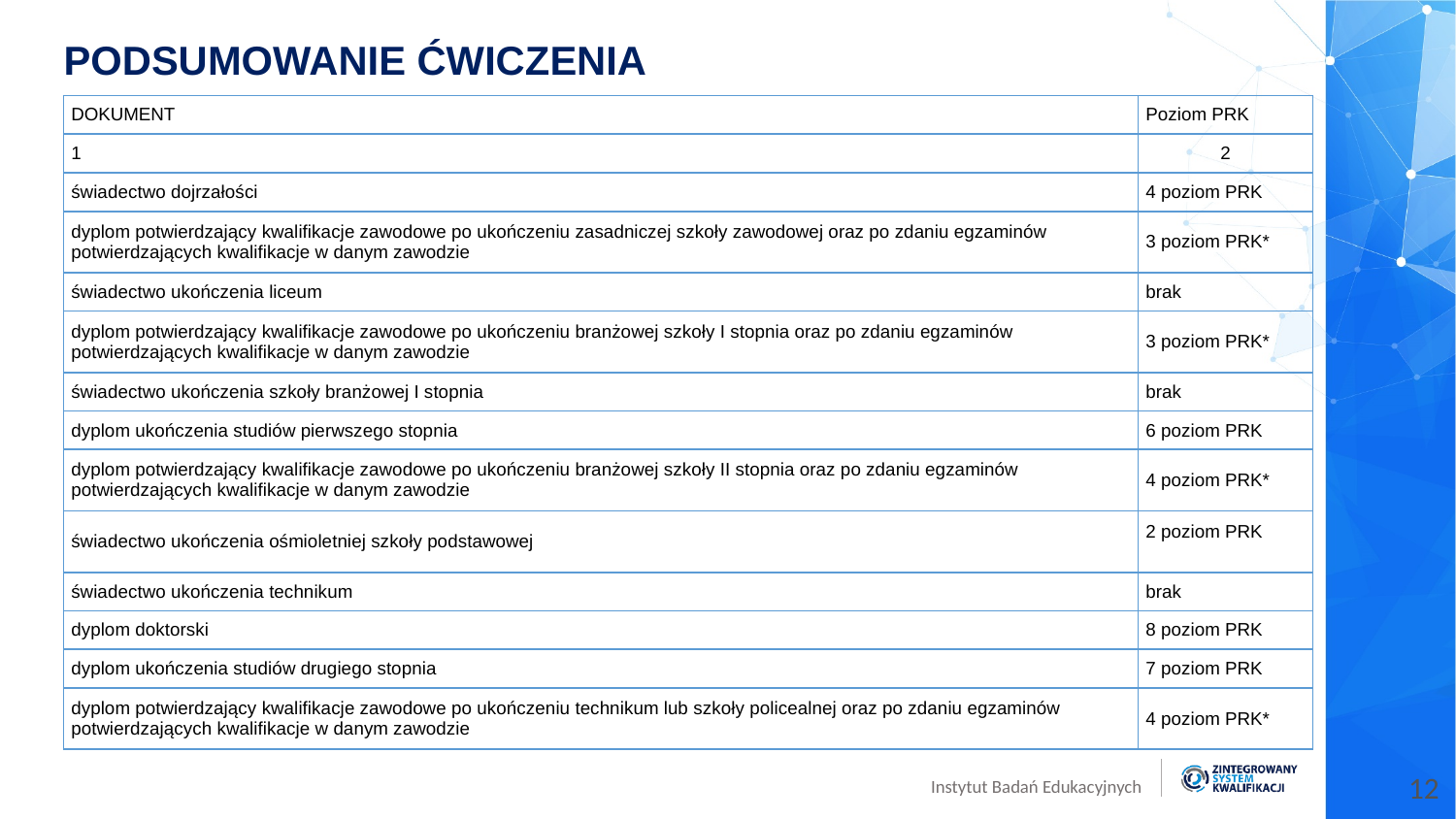

PODSUMOWANIE ĆWICZENIA
| DOKUMENT | Poziom PRK |
| --- | --- |
| 1 | 2 |
| świadectwo dojrzałości | 4 poziom PRK |
| dyplom potwierdzający kwalifikacje zawodowe po ukończeniu zasadniczej szkoły zawodowej oraz po zdaniu egzaminów potwierdzających kwalifikacje w danym zawodzie | 3 poziom PRK\* |
| świadectwo ukończenia liceum | brak |
| dyplom potwierdzający kwalifikacje zawodowe po ukończeniu branżowej szkoły I stopnia oraz po zdaniu egzaminów potwierdzających kwalifikacje w danym zawodzie | 3 poziom PRK\* |
| świadectwo ukończenia szkoły branżowej I stopnia | brak |
| dyplom ukończenia studiów pierwszego stopnia | 6 poziom PRK |
| dyplom potwierdzający kwalifikacje zawodowe po ukończeniu branżowej szkoły II stopnia oraz po zdaniu egzaminów potwierdzających kwalifikacje w danym zawodzie | 4 poziom PRK\* |
| świadectwo ukończenia ośmioletniej szkoły podstawowej | 2 poziom PRK |
| świadectwo ukończenia technikum | brak |
| dyplom doktorski | 8 poziom PRK |
| dyplom ukończenia studiów drugiego stopnia | 7 poziom PRK |
| dyplom potwierdzający kwalifikacje zawodowe po ukończeniu technikum lub szkoły policealnej oraz po zdaniu egzaminów potwierdzających kwalifikacje w danym zawodzie | 4 poziom PRK\* |

12